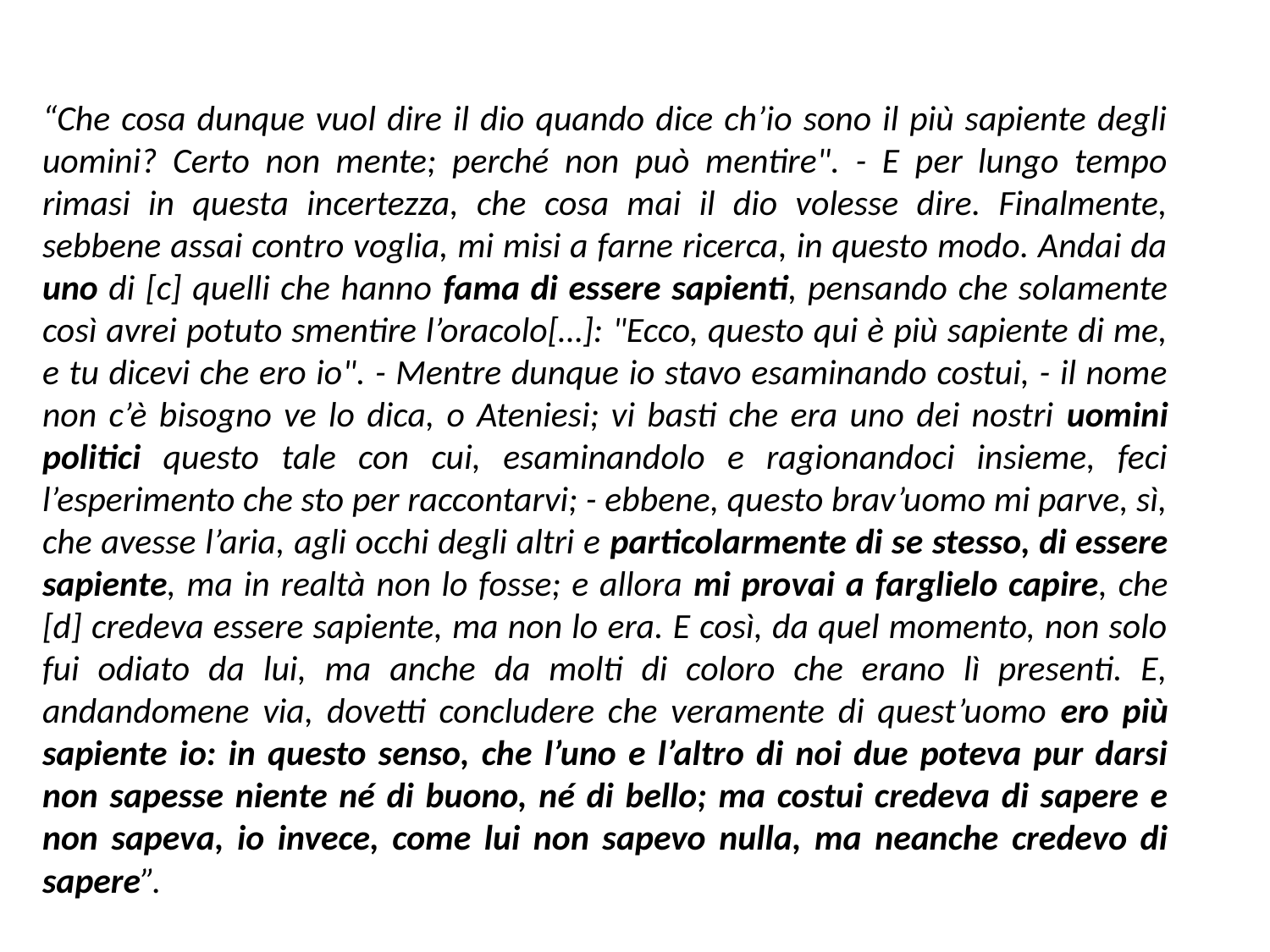

“Che cosa dunque vuol dire il dio quando dice ch’io sono il più sapiente degli uomini? Certo non mente; perché non può mentire". - E per lungo tempo rimasi in questa incertezza, che cosa mai il dio volesse dire. Finalmente, sebbene assai contro voglia, mi misi a farne ricerca, in questo modo. Andai da uno di [c] quelli che hanno fama di essere sapienti, pensando che solamente così avrei potuto smentire l’oracolo[…]: "Ecco, questo qui è più sapiente di me, e tu dicevi che ero io". - Mentre dunque io stavo esaminando costui, - il nome non c’è bisogno ve lo dica, o Ateniesi; vi basti che era uno dei nostri uomini politici questo tale con cui, esaminandolo e ragionandoci insieme, feci l’esperimento che sto per raccontarvi; - ebbene, questo brav’uomo mi parve, sì, che avesse l’aria, agli occhi degli altri e particolarmente di se stesso, di essere sapiente, ma in realtà non lo fosse; e allora mi provai a farglielo capire, che [d] credeva essere sapiente, ma non lo era. E così, da quel momento, non solo fui odiato da lui, ma anche da molti di coloro che erano lì presenti. E, andandomene via, dovetti concludere che veramente di quest’uomo ero più sapiente io: in questo senso, che l’uno e l’altro di noi due poteva pur darsi non sapesse niente né di buono, né di bello; ma costui credeva di sapere e non sapeva, io invece, come lui non sapevo nulla, ma neanche credevo di sapere”.